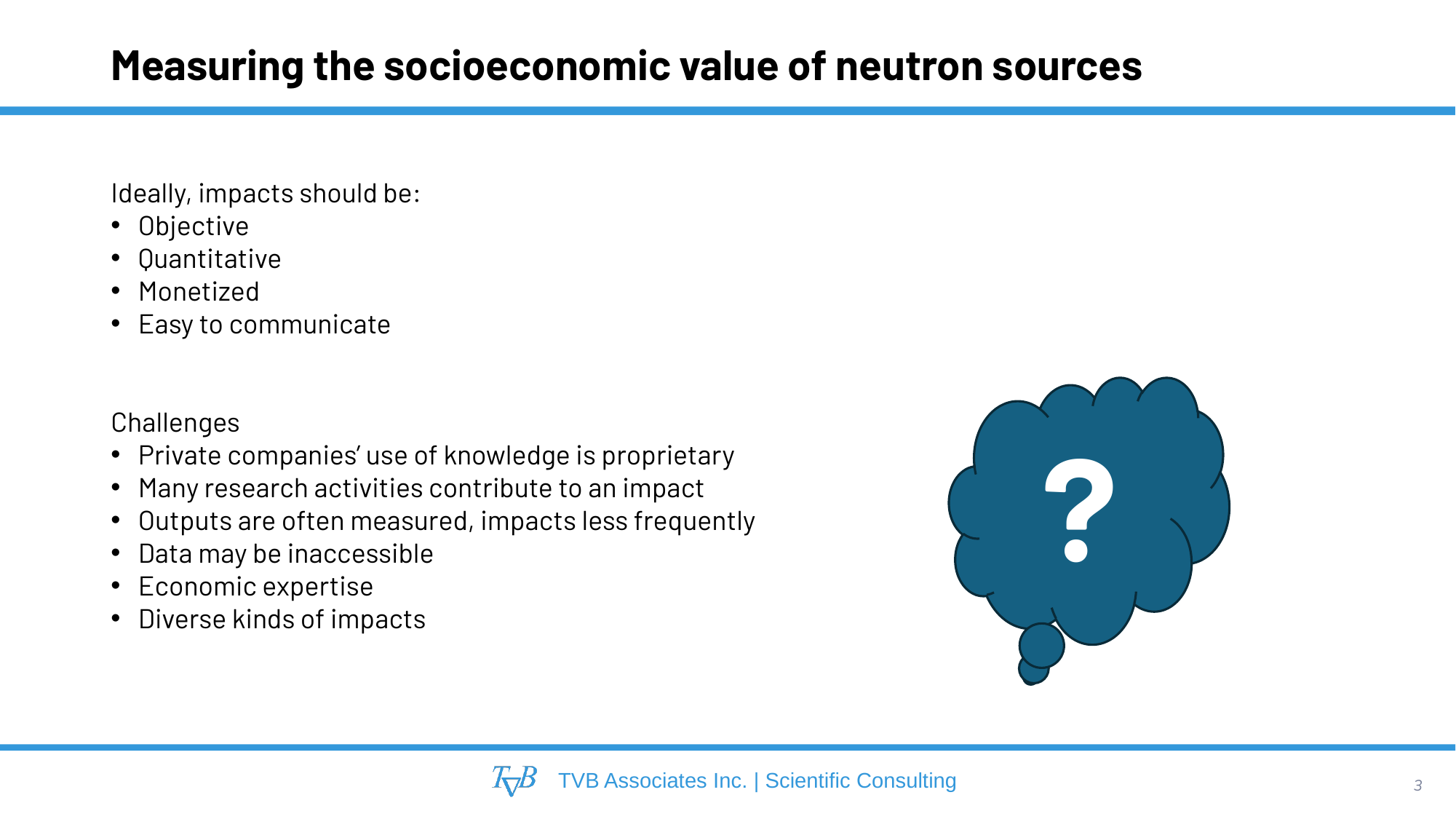

# Measuring the socioeconomic value of neutron sources
Ideally, impacts should be:
Objective
Quantitative
Monetized
Easy to communicate

Challenges
Private companies’ use of knowledge is proprietary
Many research activities contribute to an impact
Outputs are often measured, impacts less frequently
Data may be inaccessible
Economic expertise
Diverse kinds of impacts

?
3